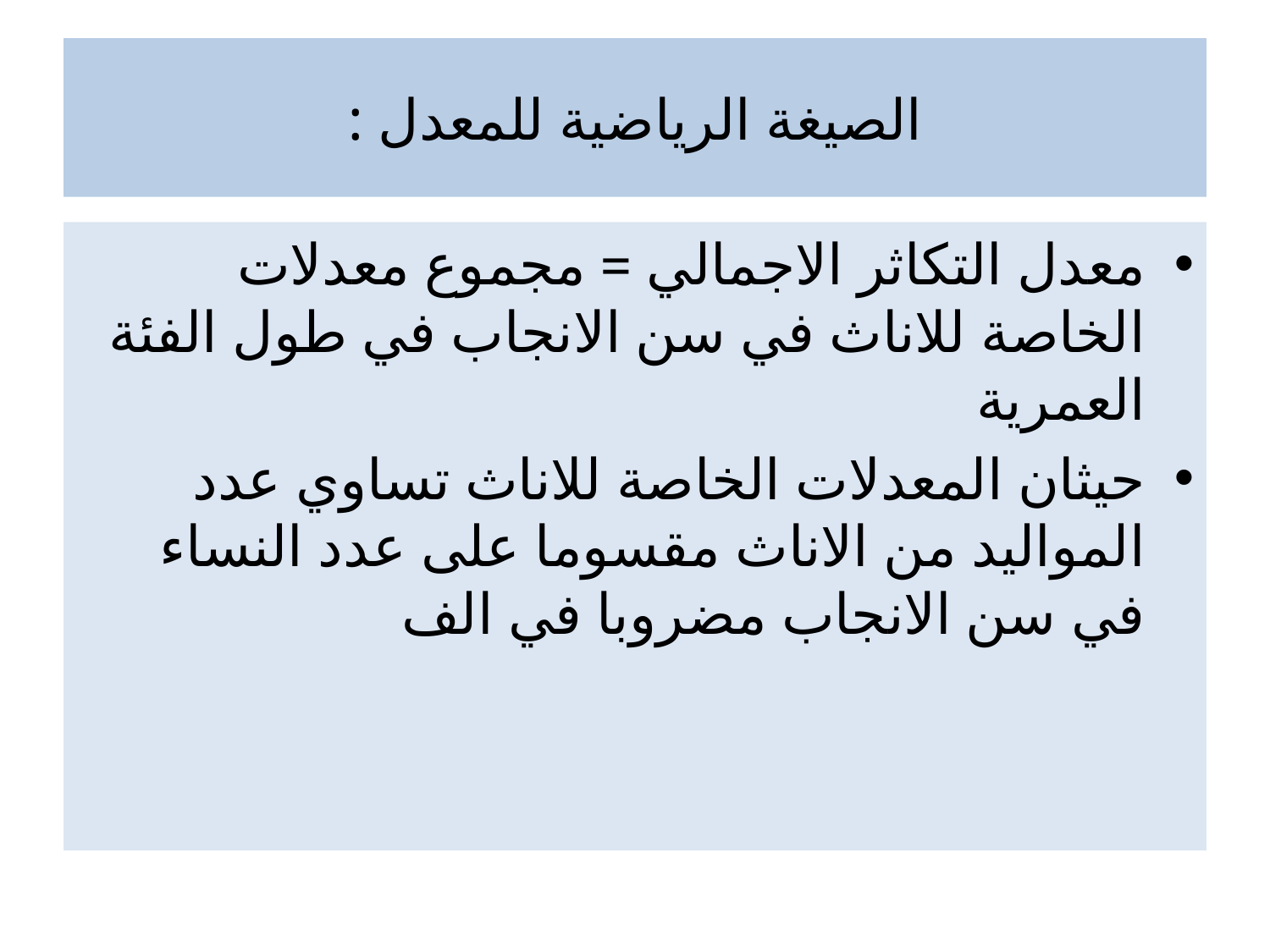

# الصيغة الرياضية للمعدل :
معدل التكاثر الاجمالي = مجموع معدلات الخاصة للاناث في سن الانجاب في طول الفئة العمرية
حيثان المعدلات الخاصة للاناث تساوي عدد المواليد من الاناث مقسوما على عدد النساء  في سن الانجاب مضروبا في الف